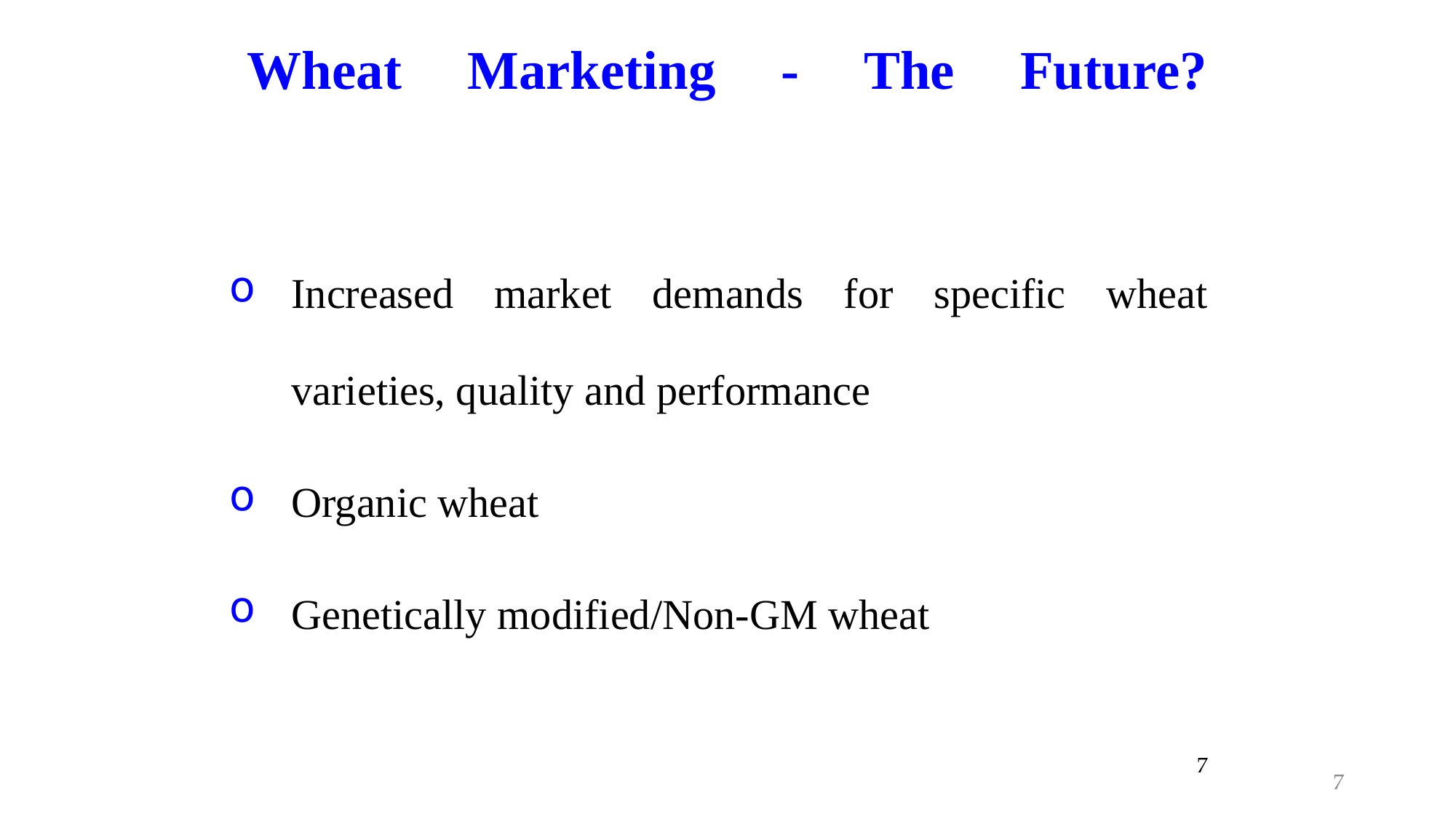

# Wheat Marketing - The Future?
Increased market demands for specific wheat varieties, quality and performance
Organic wheat
Genetically modified/Non-GM wheat
7
7